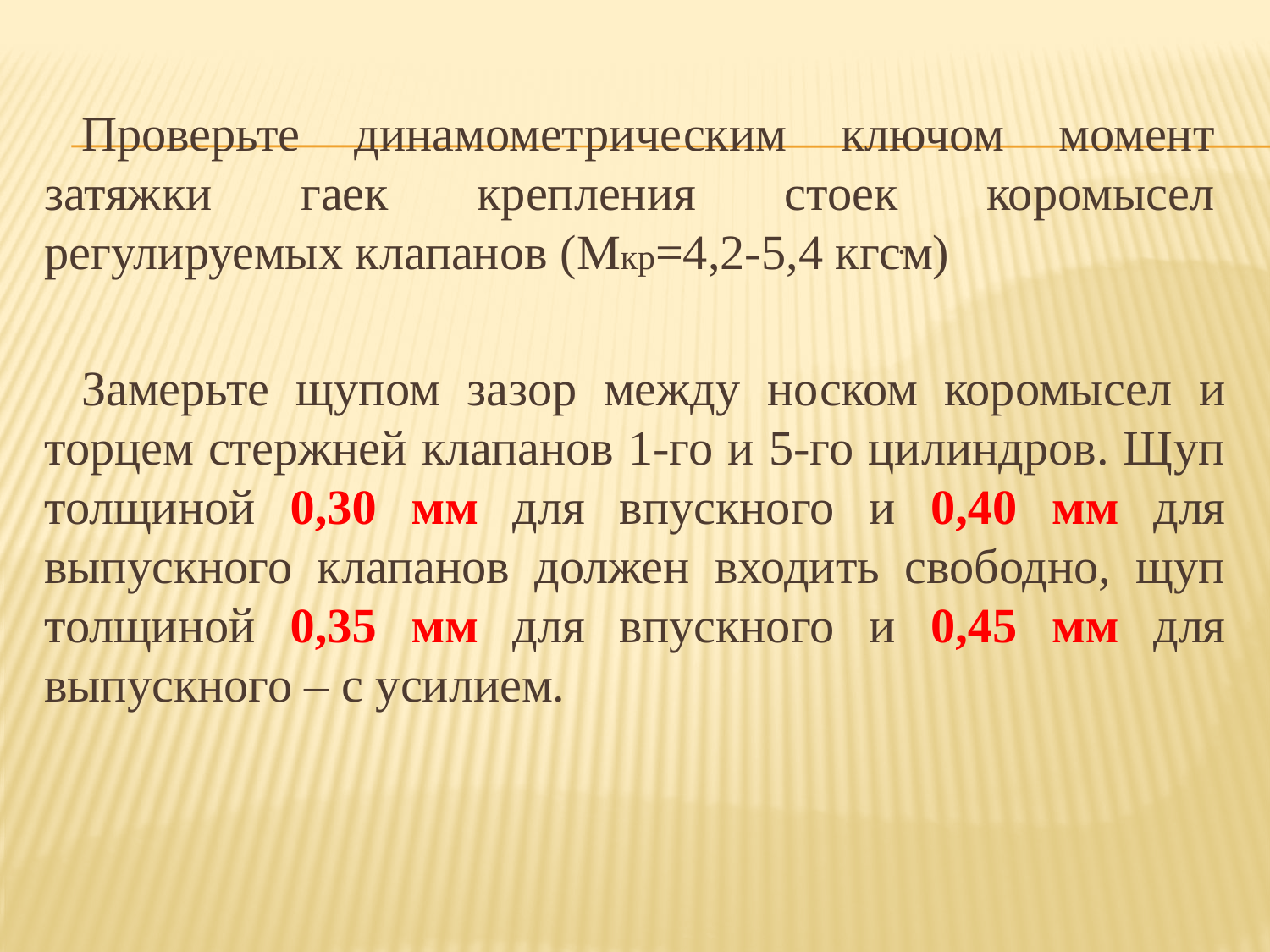

Проверьте динамометрическим ключом момент затяжки гаек крепления стоек коромысел регулируемых клапанов (Mкр=4,2-5,4 кгсּм)
Замерьте щупом зазор между носком коромысел и торцем стержней клапанов 1-го и 5-го цилиндров. Щуп толщиной 0,30 мм для впускного и 0,40 мм для выпускного клапанов должен входить свободно, щуп толщиной 0,35 мм для впускного и 0,45 мм для выпускного – с усилием.